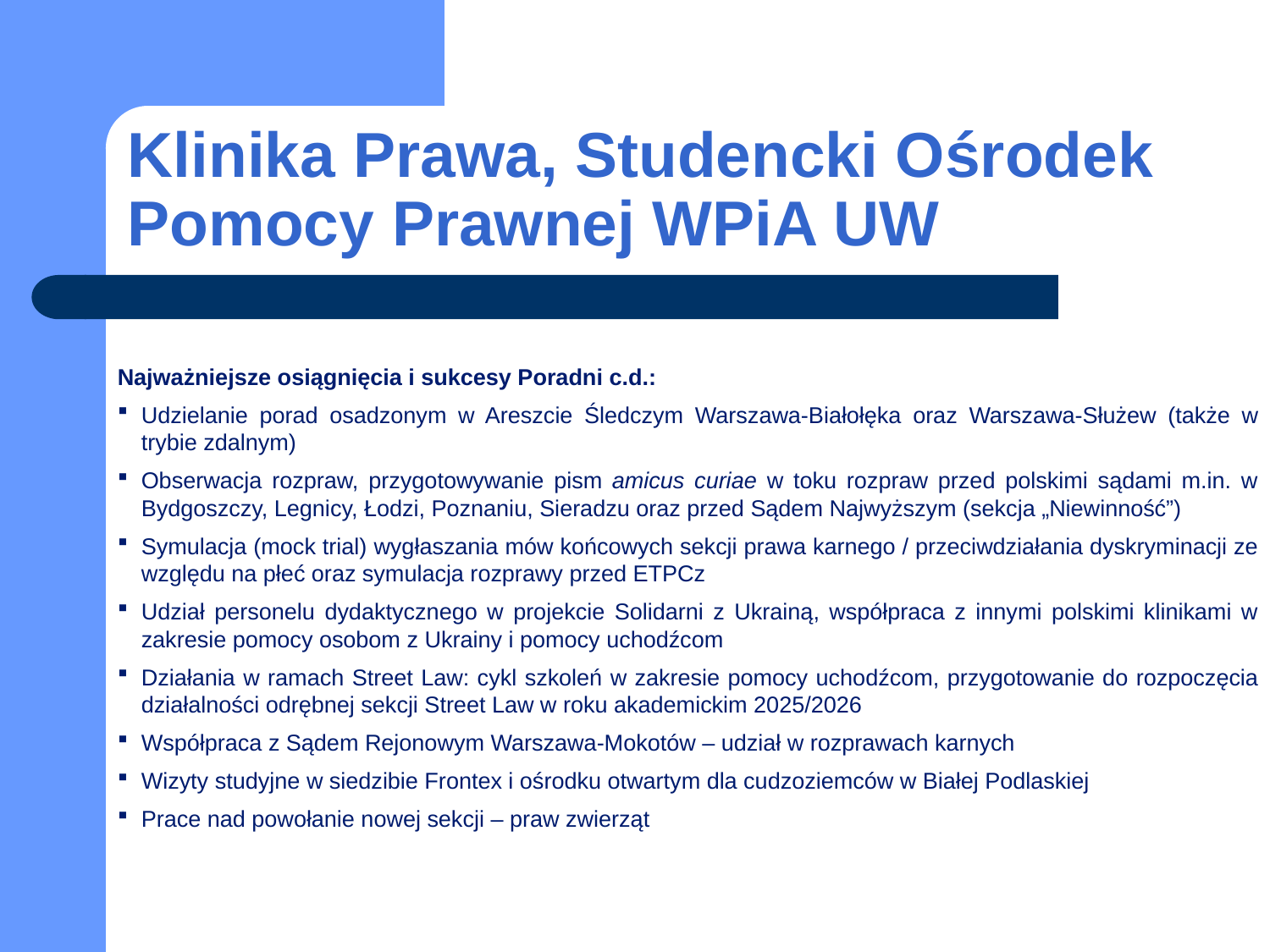

# Klinika Prawa, Studencki Ośrodek Pomocy Prawnej WPiA UW
Najważniejsze osiągnięcia i sukcesy Poradni c.d.:
Udzielanie porad osadzonym w Areszcie Śledczym Warszawa-Białołęka oraz Warszawa-Służew (także w trybie zdalnym)
Obserwacja rozpraw, przygotowywanie pism amicus curiae w toku rozpraw przed polskimi sądami m.in. w Bydgoszczy, Legnicy, Łodzi, Poznaniu, Sieradzu oraz przed Sądem Najwyższym (sekcja „Niewinność”)
Symulacja (mock trial) wygłaszania mów końcowych sekcji prawa karnego / przeciwdziałania dyskryminacji ze względu na płeć oraz symulacja rozprawy przed ETPCz
Udział personelu dydaktycznego w projekcie Solidarni z Ukrainą, współpraca z innymi polskimi klinikami w zakresie pomocy osobom z Ukrainy i pomocy uchodźcom
Działania w ramach Street Law: cykl szkoleń w zakresie pomocy uchodźcom, przygotowanie do rozpoczęcia działalności odrębnej sekcji Street Law w roku akademickim 2025/2026
Współpraca z Sądem Rejonowym Warszawa-Mokotów – udział w rozprawach karnych
Wizyty studyjne w siedzibie Frontex i ośrodku otwartym dla cudzoziemców w Białej Podlaskiej
Prace nad powołanie nowej sekcji – praw zwierząt